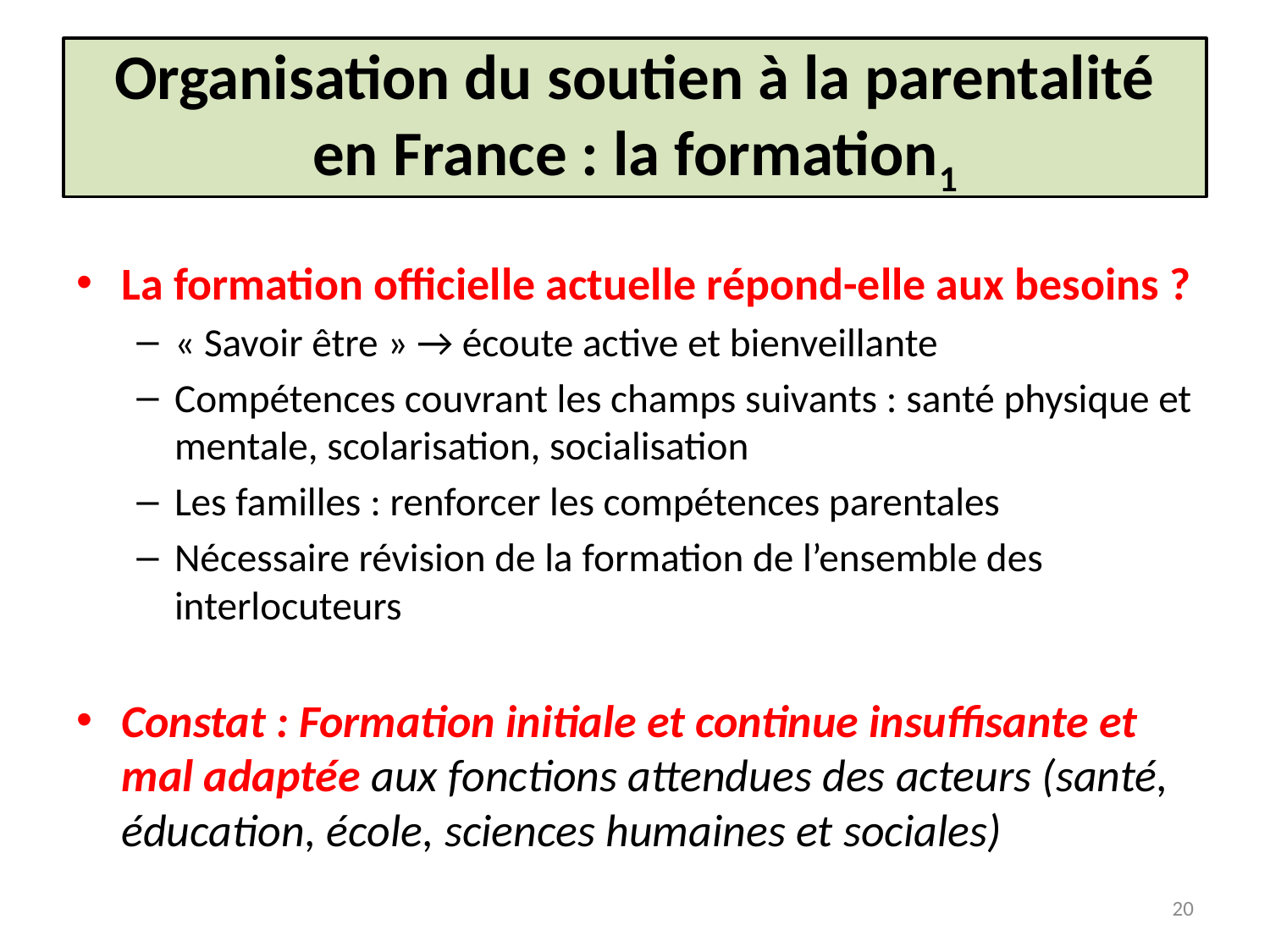

# Organisation du soutien à la parentalité en France : la formation1
La formation officielle actuelle répond-elle aux besoins ?
« Savoir être » → écoute active et bienveillante
Compétences couvrant les champs suivants : santé physique et mentale, scolarisation, socialisation
Les familles : renforcer les compétences parentales
Nécessaire révision de la formation de l’ensemble des interlocuteurs

Constat : Formation initiale et continue insuffisante et mal adaptée aux fonctions attendues des acteurs (santé, éducation, école, sciences humaines et sociales)

20